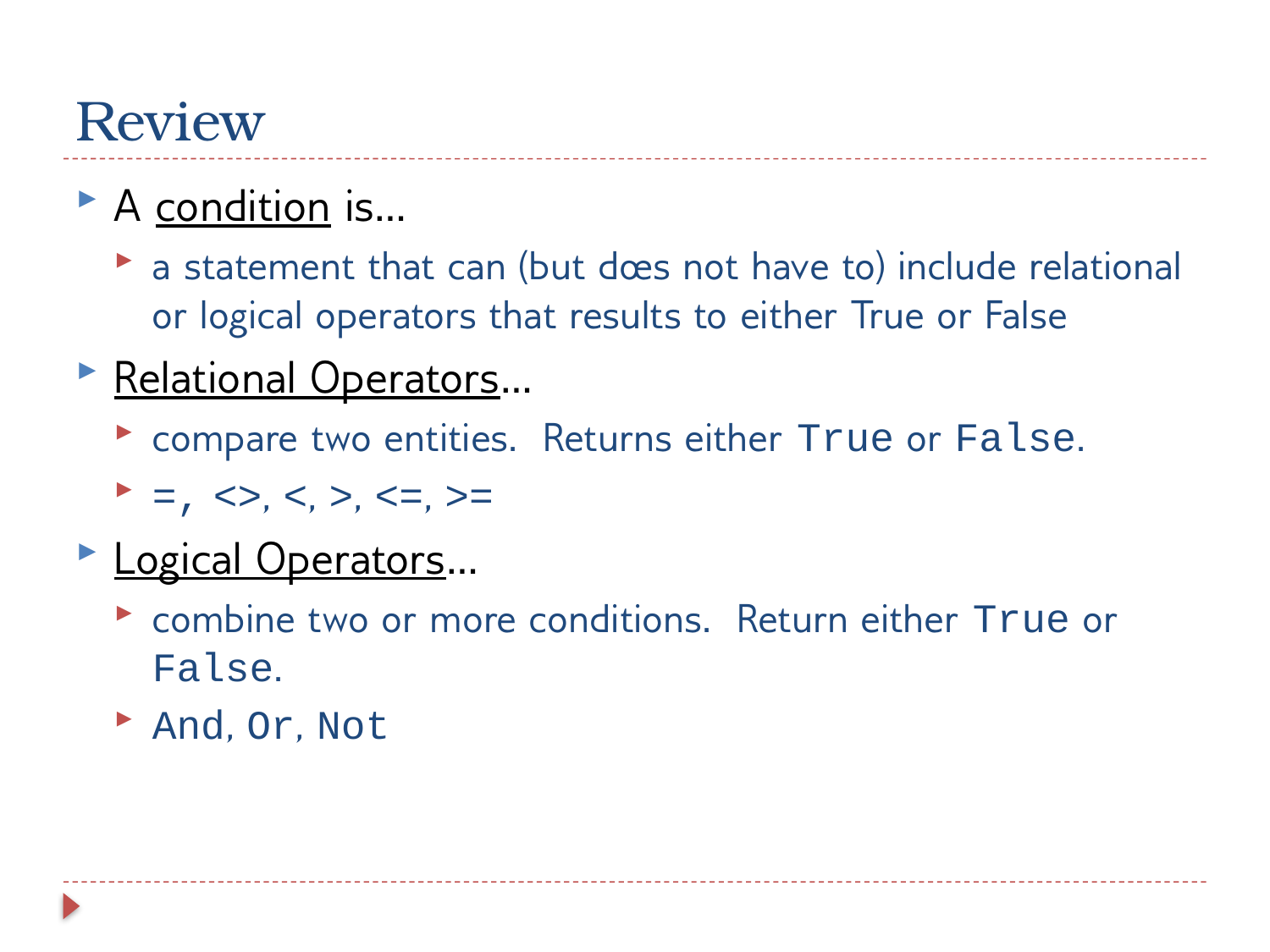

# Review
A condition is…
a statement that can (but does not have to) include relational or logical operators that results to either True or False
Relational Operators…
compare two entities.  Returns either True or False.
=, <>, <, >, <=, >=
Logical Operators…
combine two or more conditions.  Return either True or False.
And, Or, Not